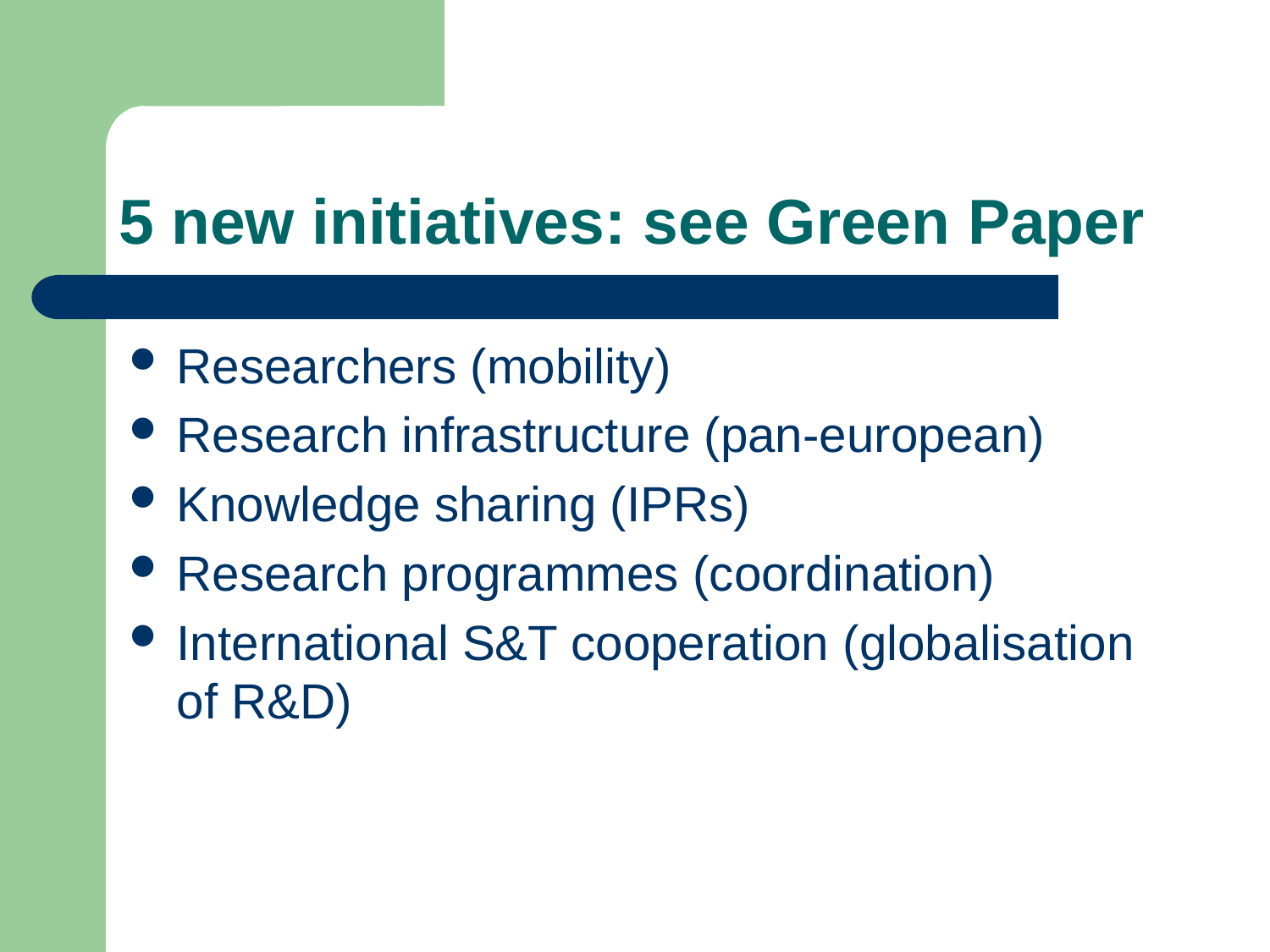

# 5 new initiatives: see Green Paper
Researchers (mobility)
Research infrastructure (pan-european)
Knowledge sharing (IPRs)
Research programmes (coordination)
International S&T cooperation (globalisation of R&D)